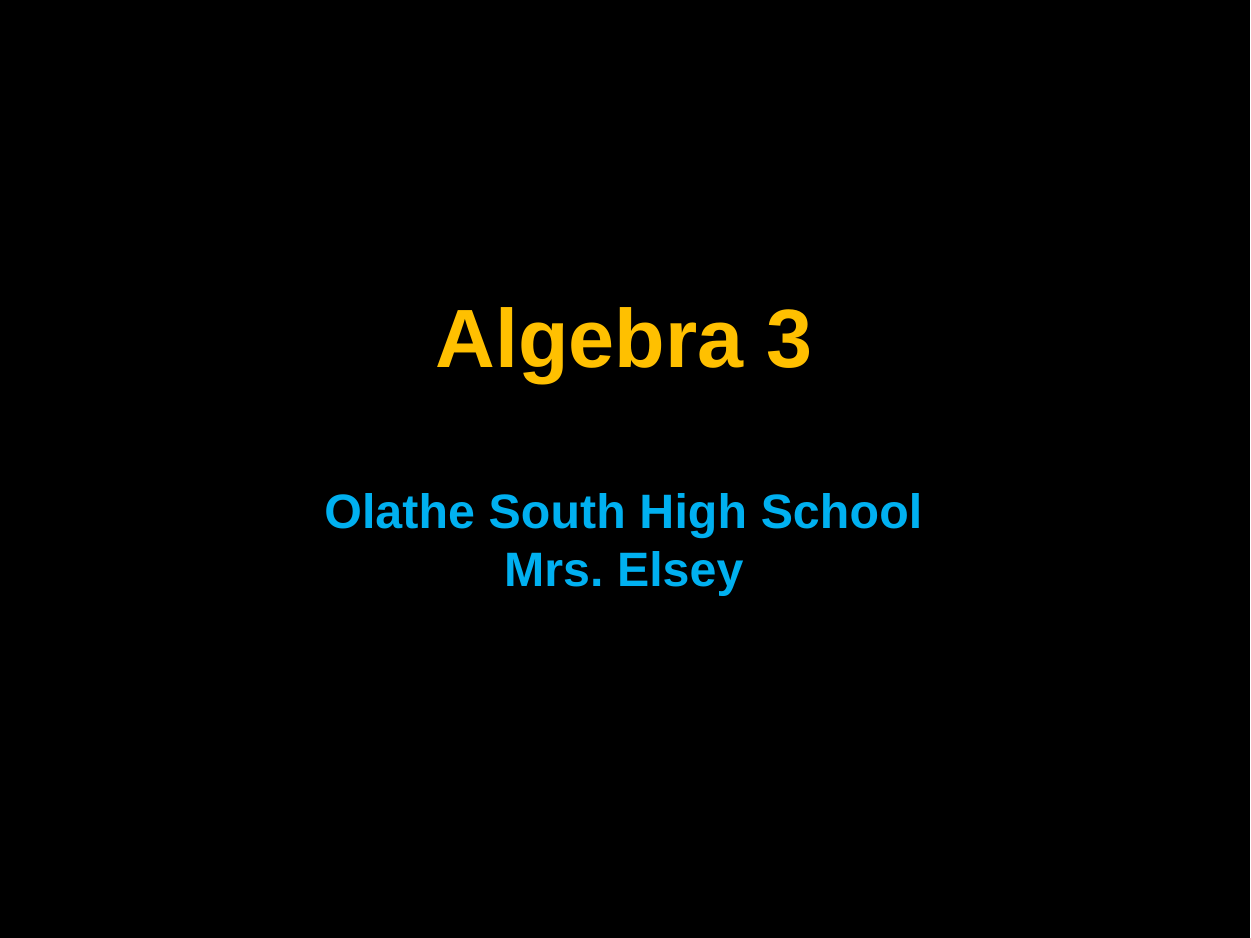

Algebra 3
Olathe South High School
Mrs. Elsey